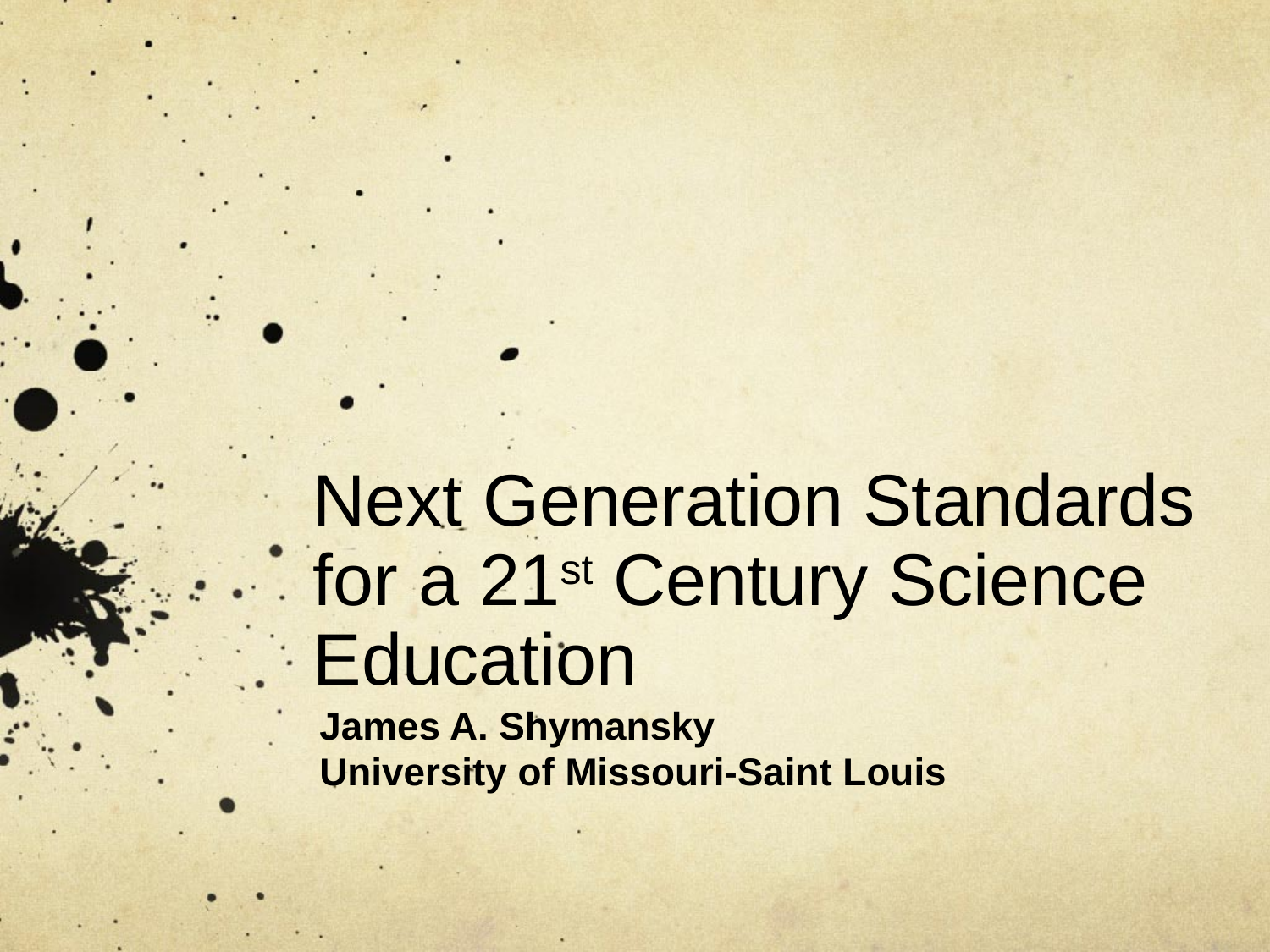

# Next Generation Standards for a 21st Century Science Education
James A. Shymansky
University of Missouri-Saint Louis